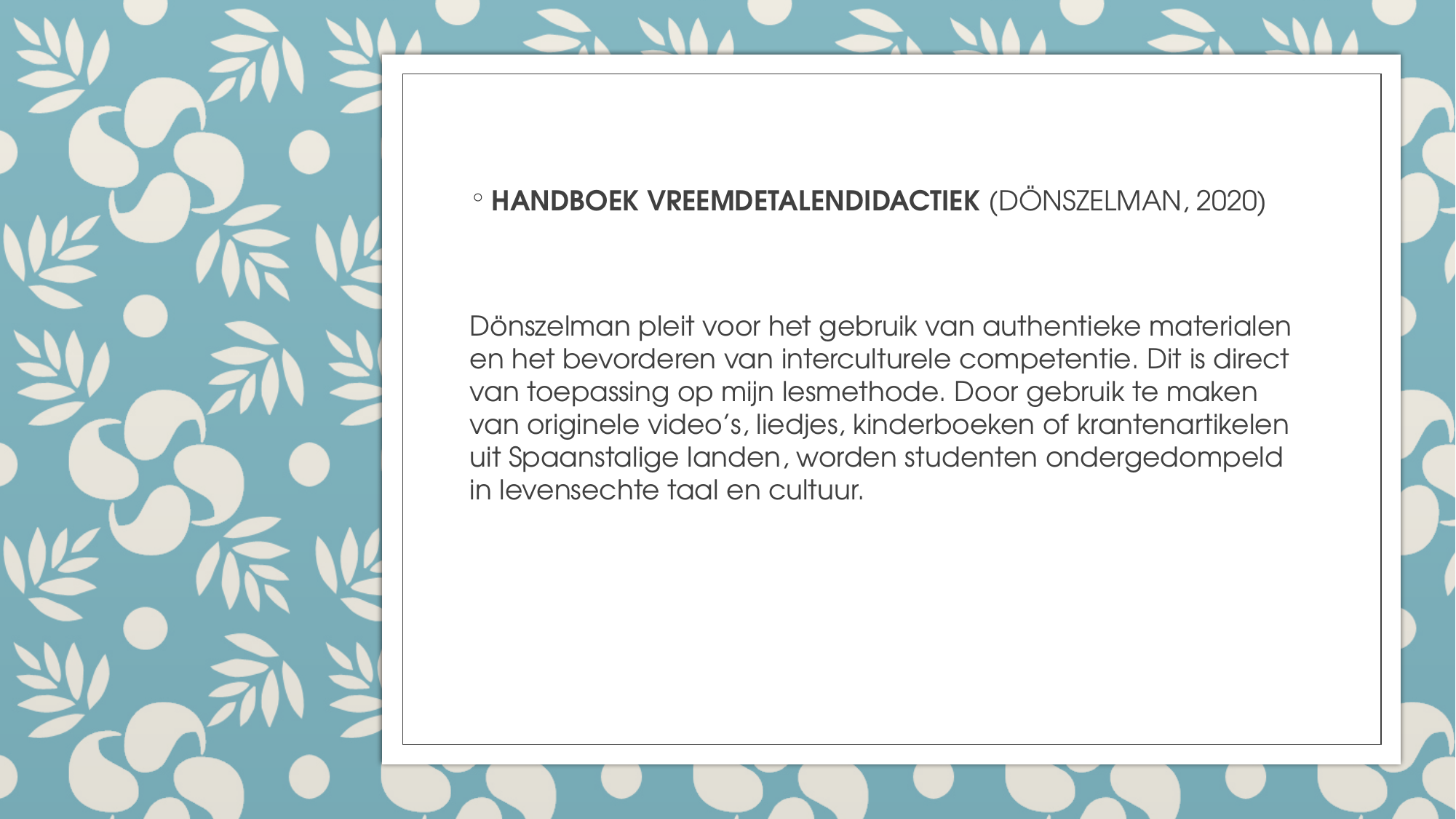

HANDBOEK VREEMDETALENDIDACTIEK (DÖNSZELMAN, 2020)

Dönszelman pleit voor het gebruik van authentieke materialen en het bevorderen van interculturele competentie. Dit is direct van toepassing op mijn lesmethode. Door gebruik te maken van originele video’s, liedjes, kinderboeken of krantenartikelen uit Spaanstalige landen, worden studenten ondergedompeld in levensechte taal en cultuur.